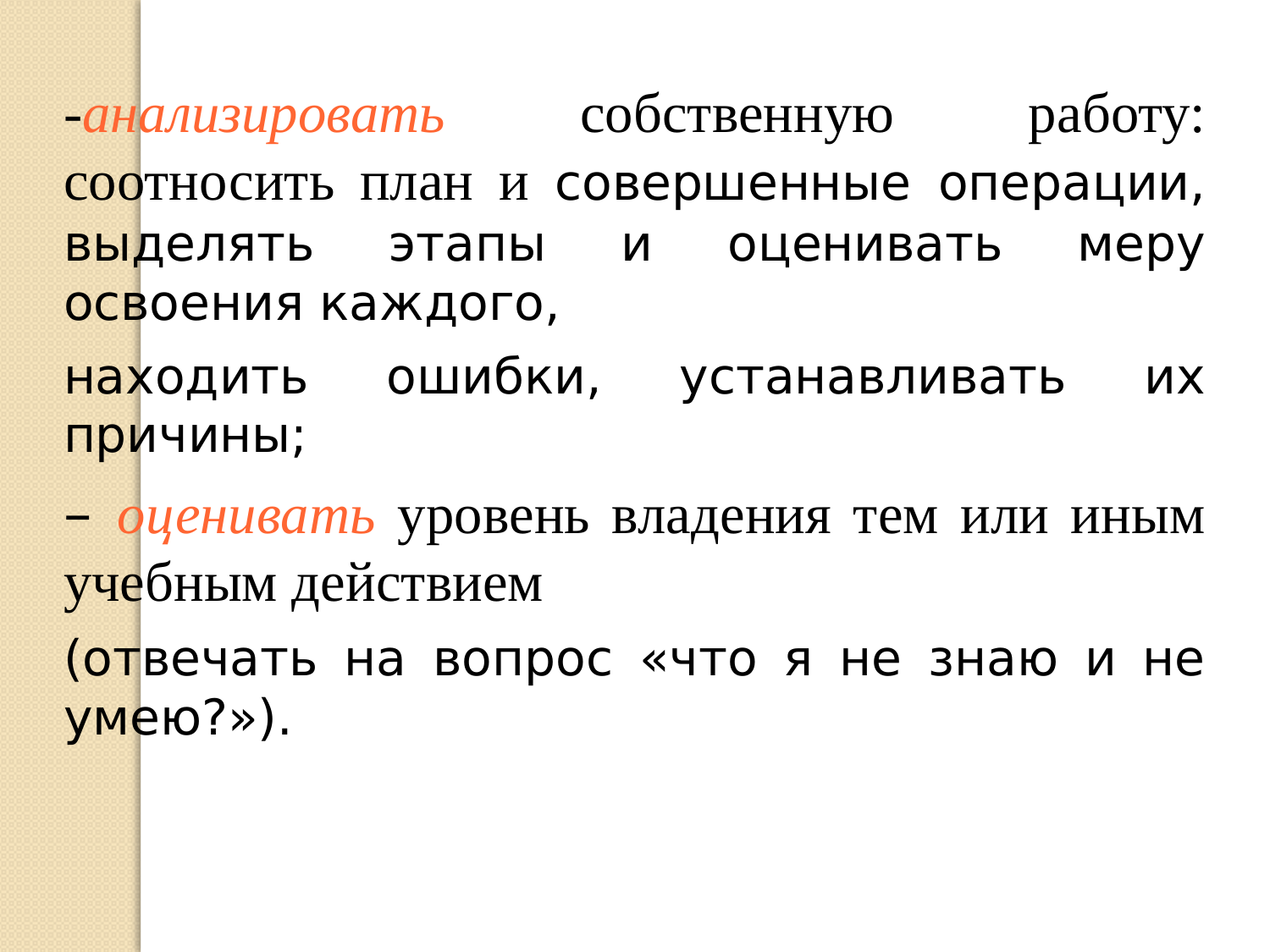

-анализировать собственную работу: соотносить план и совершенные операции, выделять этапы и оценивать меру освоения каждого,
находить ошибки, устанавливать их причины;
– оценивать уровень владения тем или иным учебным действием
(отвечать на вопрос «что я не знаю и не умею?»).